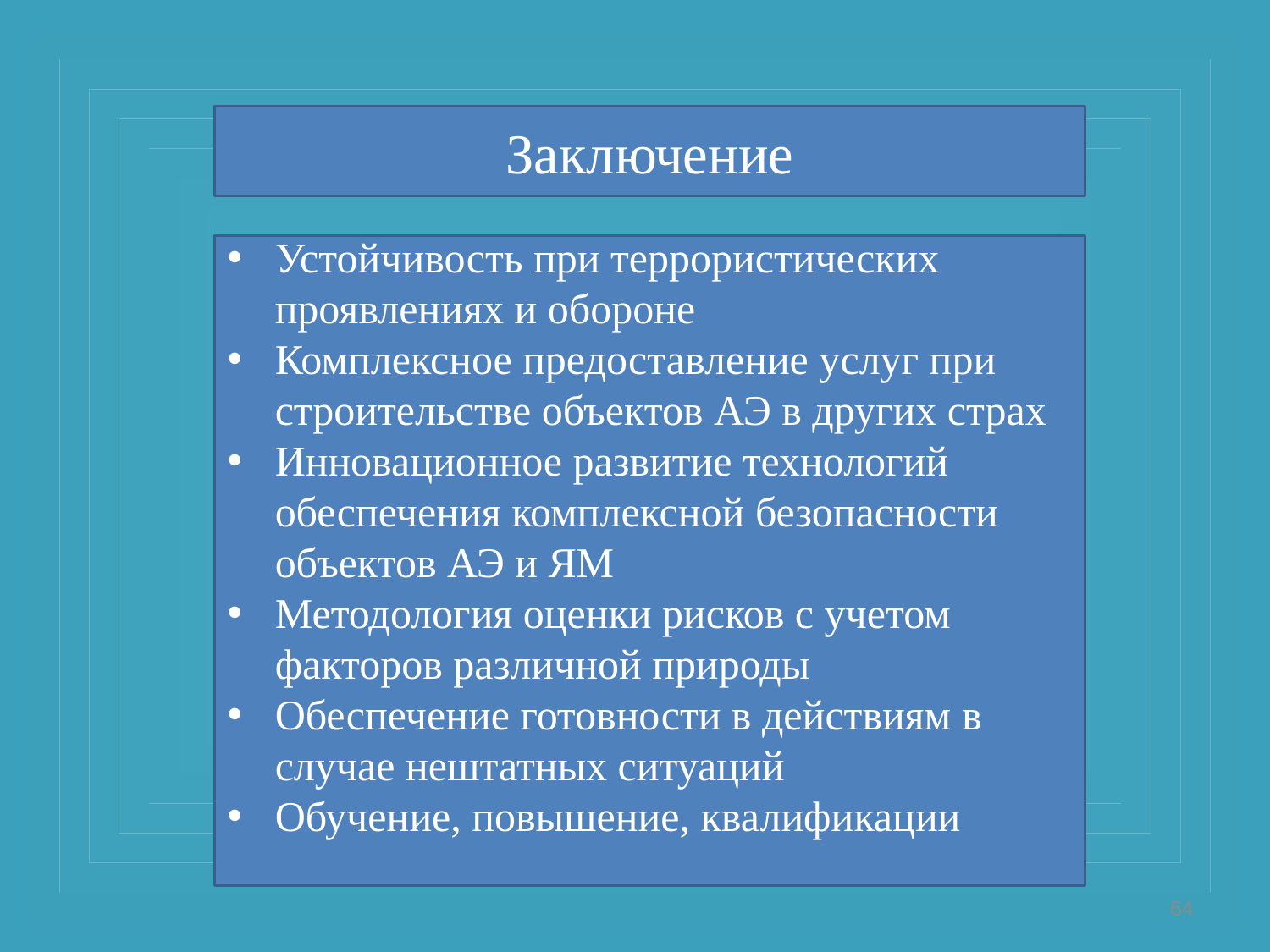

Заключение
Устойчивость при террористических проявлениях и обороне
Комплексное предоставление услуг при строительстве объектов АЭ в других страх
Инновационное развитие технологий обеспечения комплексной безопасности объектов АЭ и ЯМ
Методология оценки рисков с учетом факторов различной природы
Обеспечение готовности в действиям в случае нештатных ситуаций
Обучение, повышение, квалификации

64